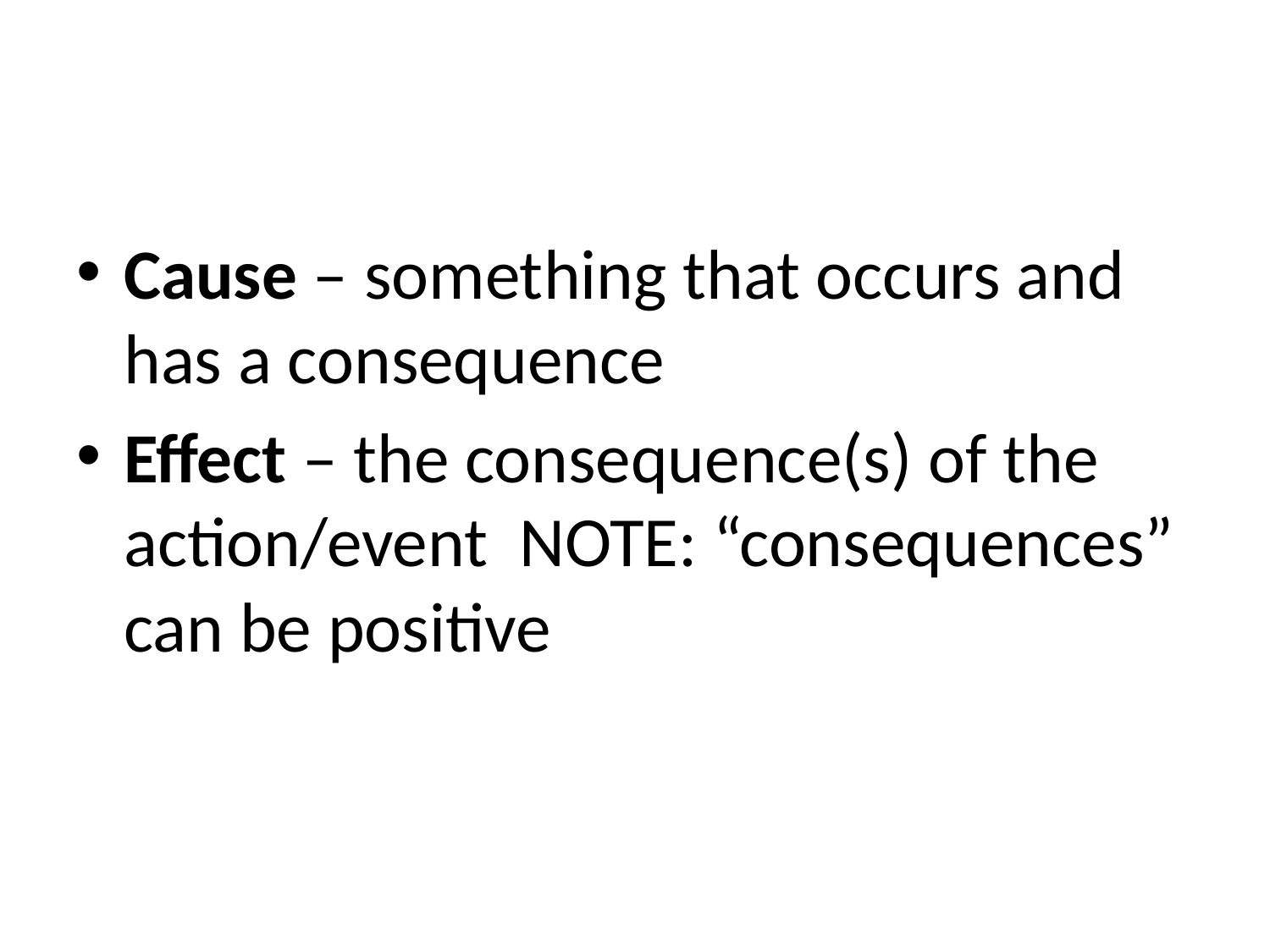

Cause – something that occurs and has a consequence
Effect – the consequence(s) of the action/event  NOTE: “consequences” can be positive